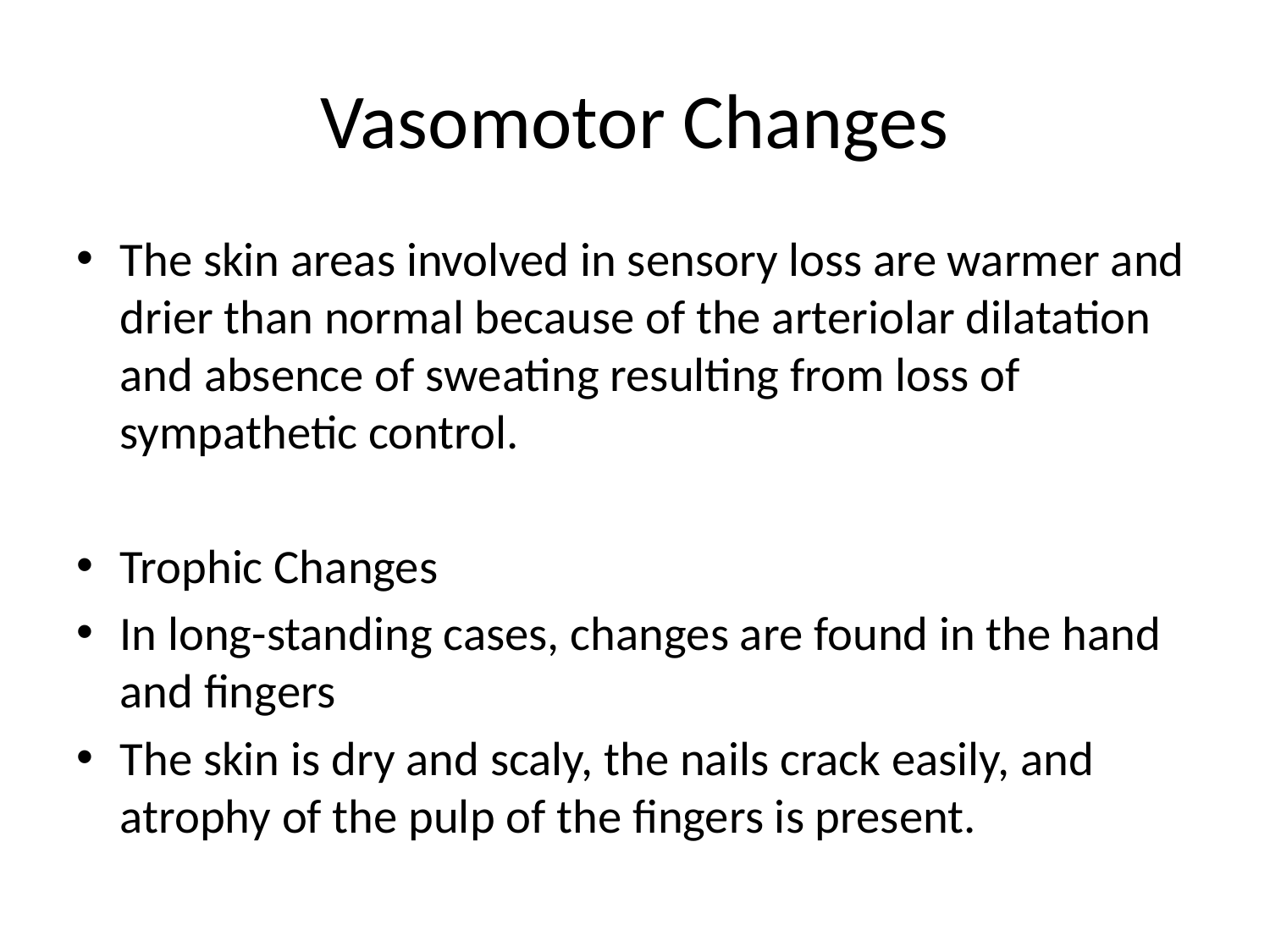

# Vasomotor Changes
The skin areas involved in sensory loss are warmer and drier than normal because of the arteriolar dilatation and absence of sweating resulting from loss of sympathetic control.

Trophic Changes
In long-standing cases, changes are found in the hand and fingers
The skin is dry and scaly, the nails crack easily, and atrophy of the pulp of the fingers is present.